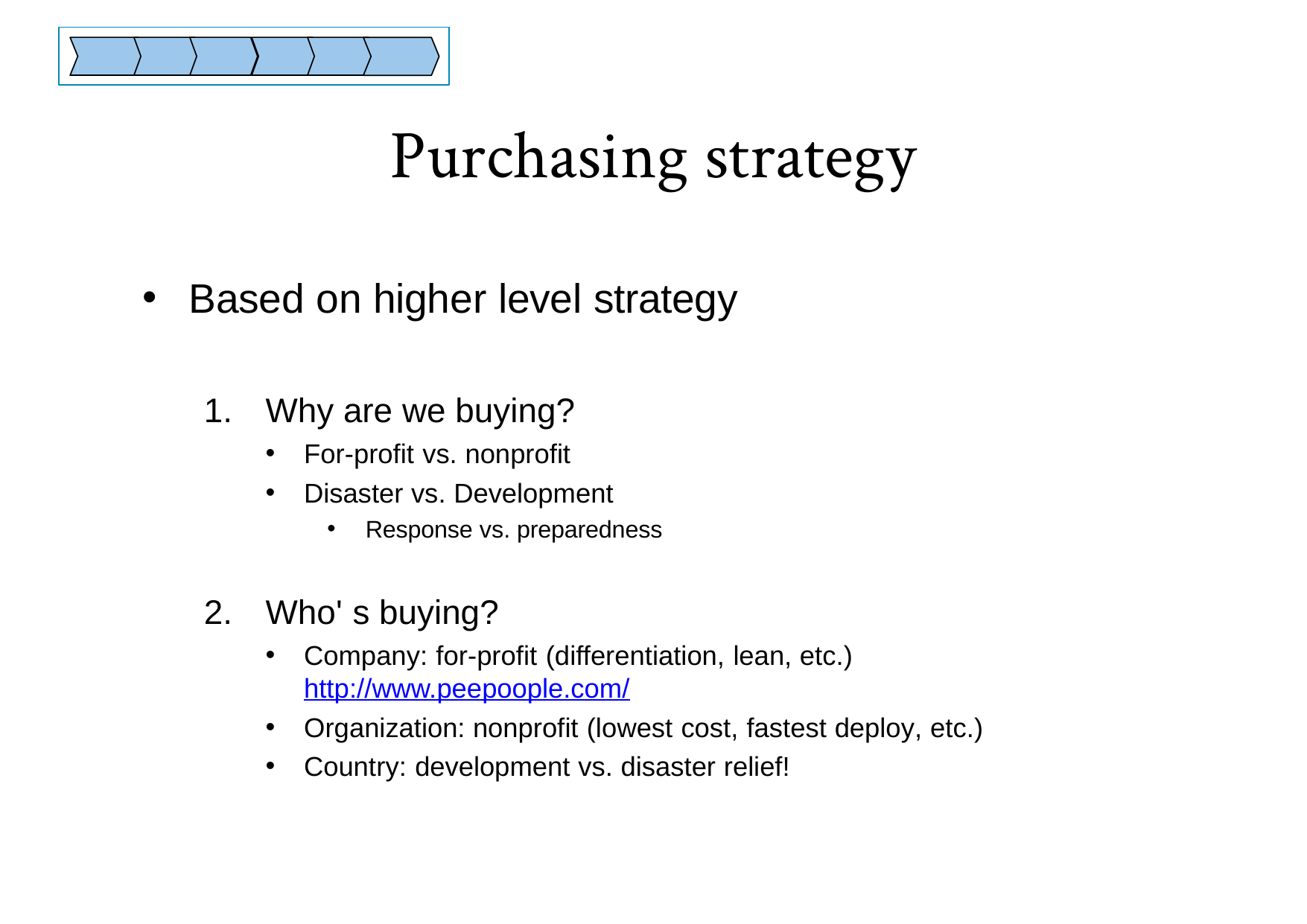

# Purchasing strategy
Based on higher level strategy

Why are we buying?
For-profit vs. nonprofit
Disaster vs. Development
Response vs. preparedness

Who's buying?
Company: for-profit (differentiation, lean, etc.) http://www.peepoople.com/
Organization: nonprofit (lowest cost, fastest deploy, etc.)
Country: development vs. disaster relief!